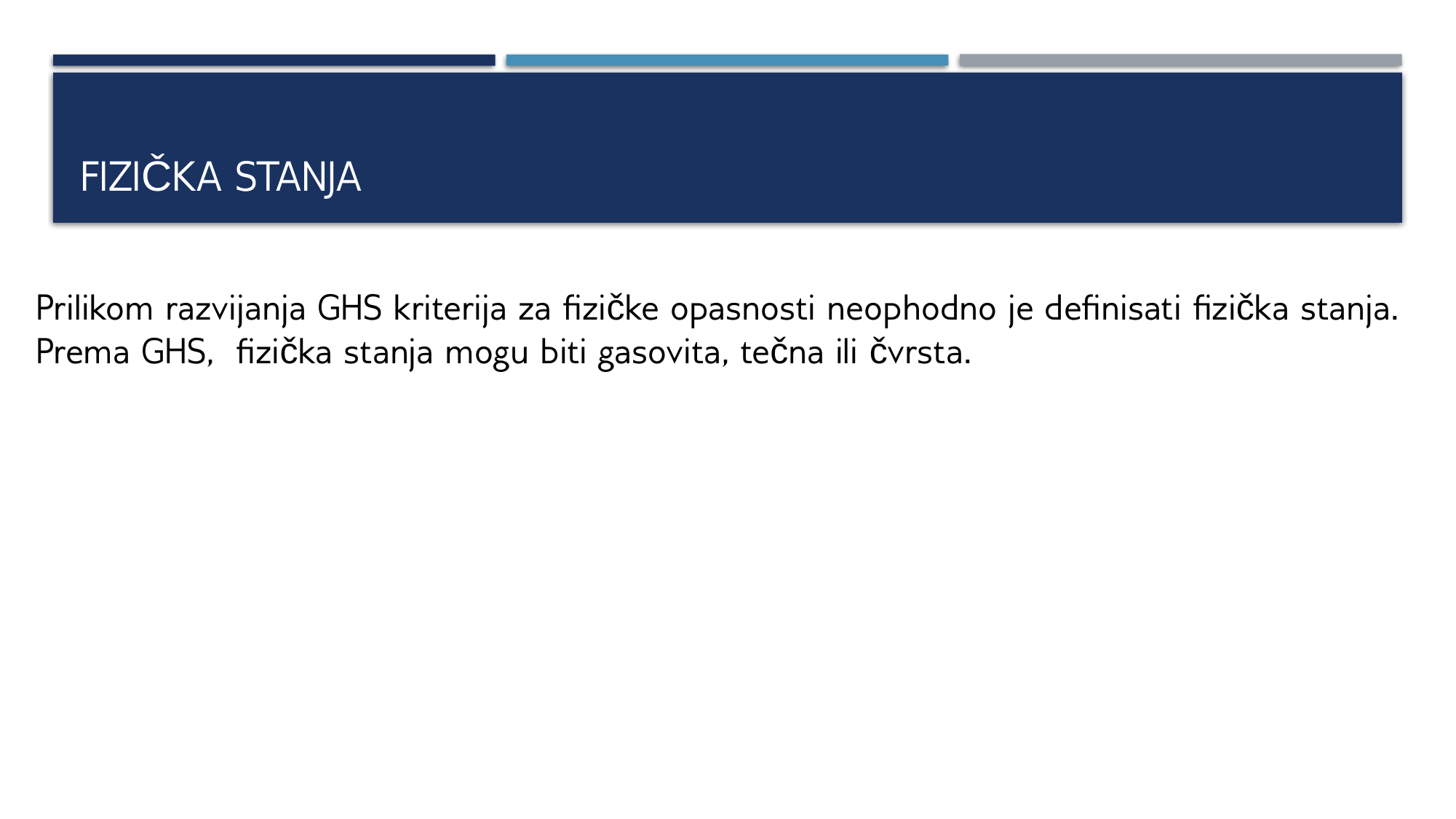

# FIZIČKA STANJA
Prilikom razvijanja GHS kriterija za fizičke opasnosti neophodno je definisati fizička stanja. Prema GHS,  fizička stanja mogu biti gasovita, tečna ili čvrsta.